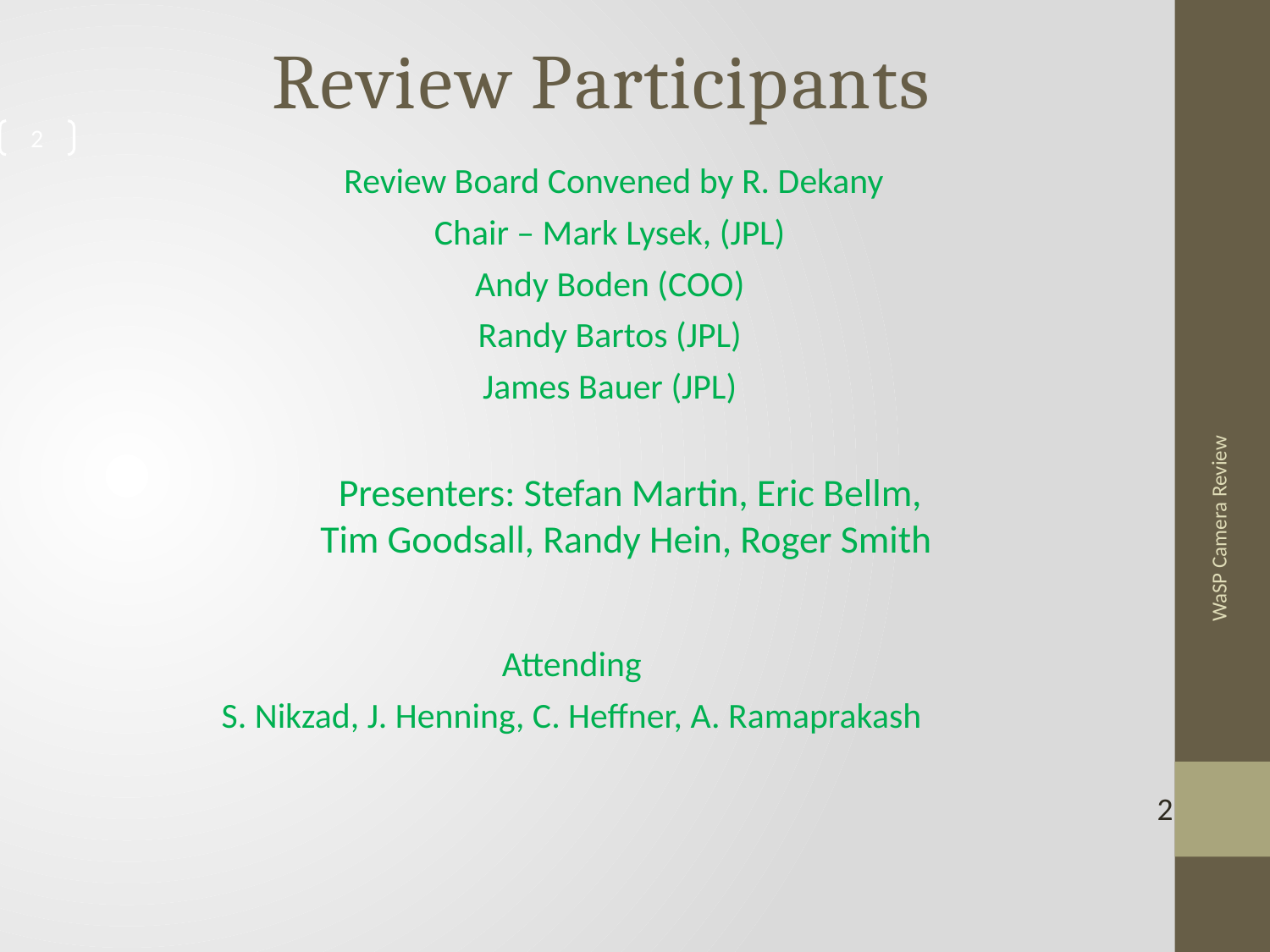

Review Participants
2
Review Board Convened by R. Dekany
Chair – Mark Lysek, (JPL)
Andy Boden (COO)
Randy Bartos (JPL)
James Bauer (JPL)
Presenters: Stefan Martin, Eric Bellm, Tim Goodsall, Randy Hein, Roger Smith
WaSP Camera Review
Attending
S. Nikzad, J. Henning, C. Heffner, A. Ramaprakash

2